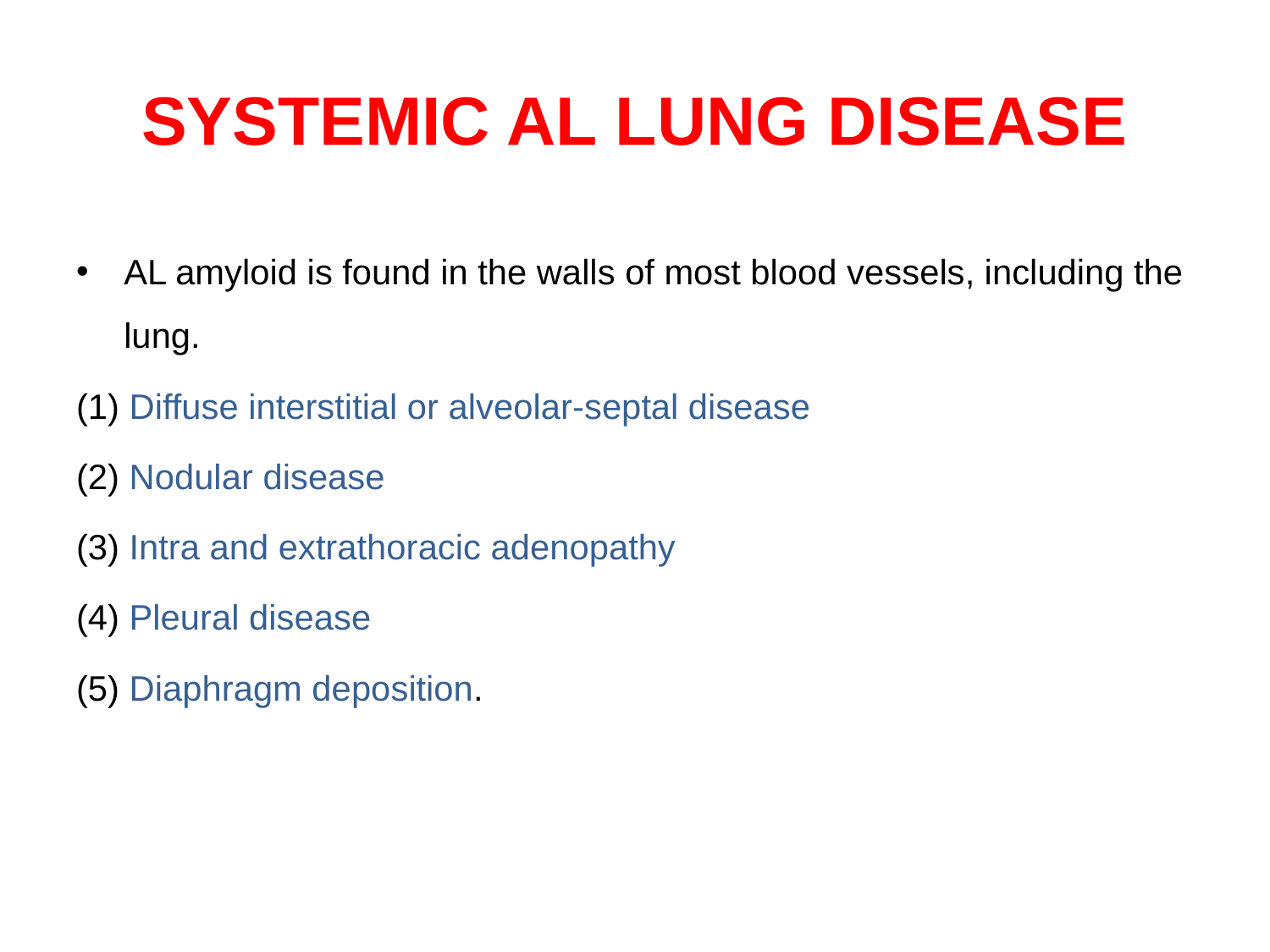

# SYSTEMIC AL LUNG DISEASE
AL amyloid is found in the walls of most blood vessels, including the lung.
(1) Diffuse interstitial or alveolar-septal disease
(2) Nodular disease
(3) Intra and extrathoracic adenopathy
(4) Pleural disease
(5) Diaphragm deposition.